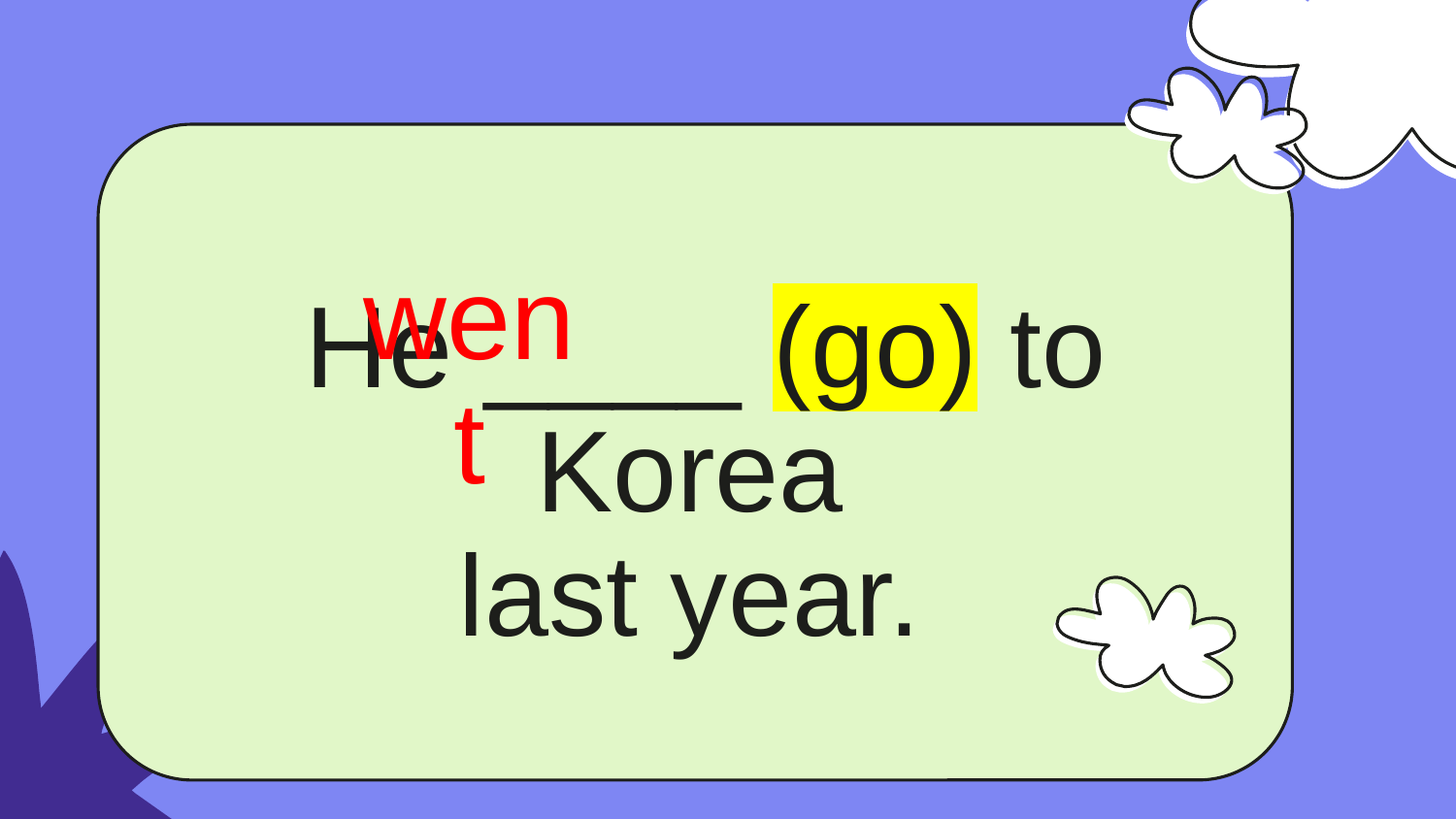

went
 He ____ (go) to Korea
last year.